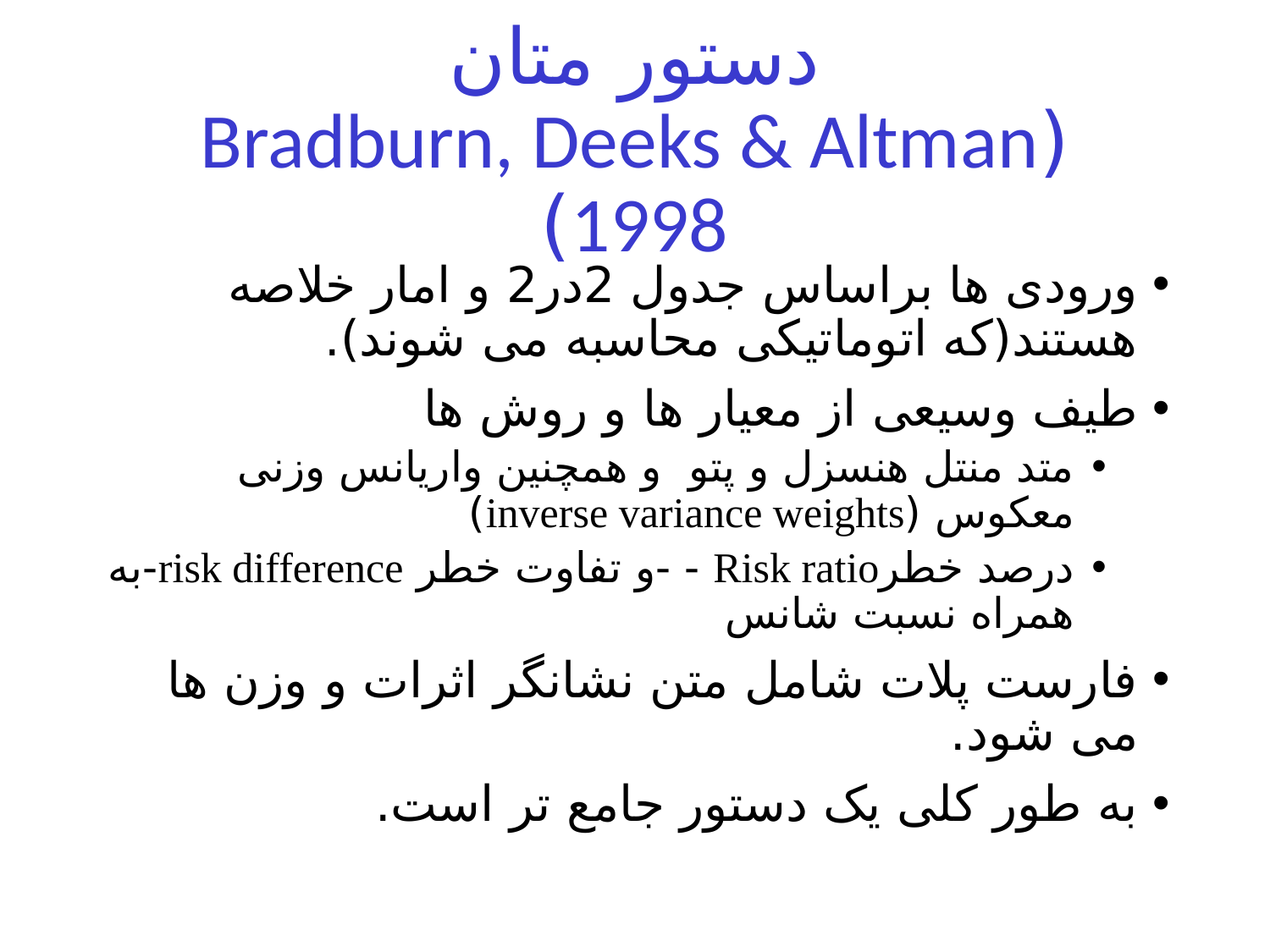

# دستور متان (Bradburn, Deeks & Altman 1998)
ورودی ها براساس جدول 2در2 و امار خلاصه هستند(که اتوماتیکی محاسبه می شوند).
طیف وسیعی از معیار ها و روش ها
متد منتل هنسزل و پتو  و همچنین واریانس وزنی معکوس (inverse variance weights)
درصد خطرRisk ratio - -و تفاوت خطر risk difference-به همراه نسبت شانس
فارست پلات شامل متن نشانگر اثرات و وزن ها می شود.
به طور کلی یک دستور جامع تر است.